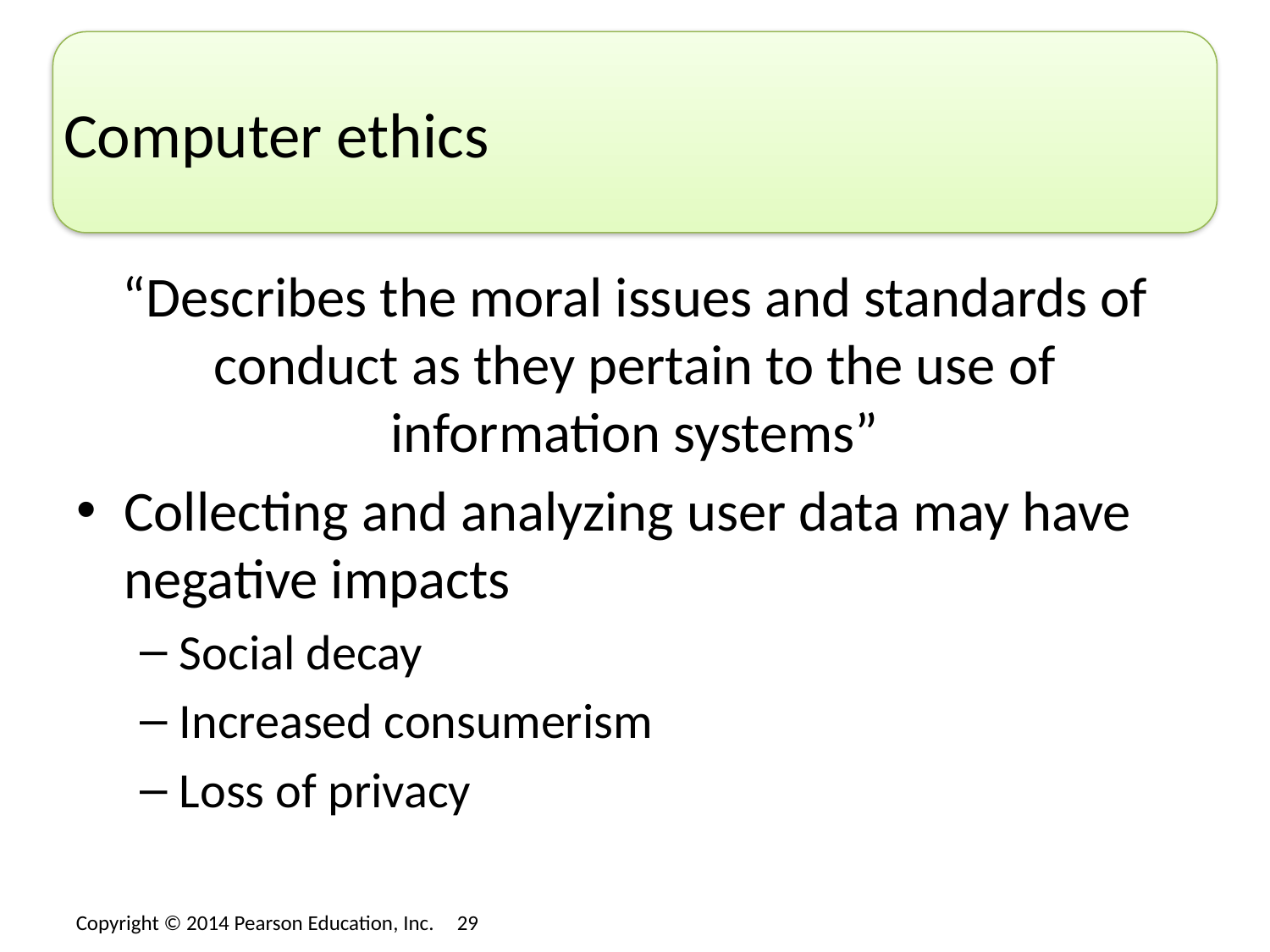

# Computer ethics
“Describes the moral issues and standards of conduct as they pertain to the use of information systems”
Collecting and analyzing user data may have negative impacts
Social decay
Increased consumerism
Loss of privacy